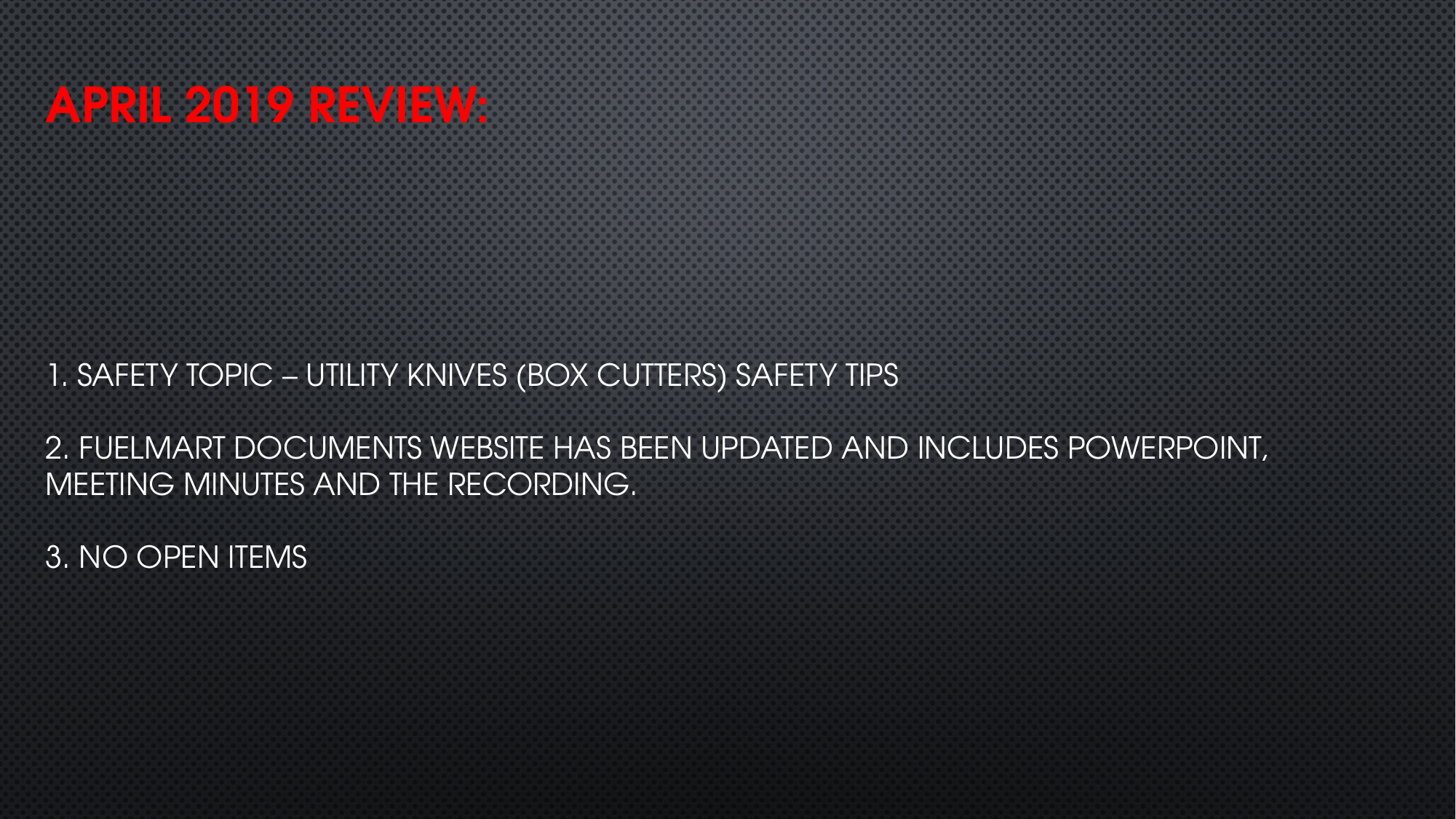

April 2019 Review:

# 1. Safety Topic – Utility Knives (Box cutters) safety tips 2. FuelMart documents website has been updated and includes PowerPoint, Meeting minutes and the recording. 3. No Open items